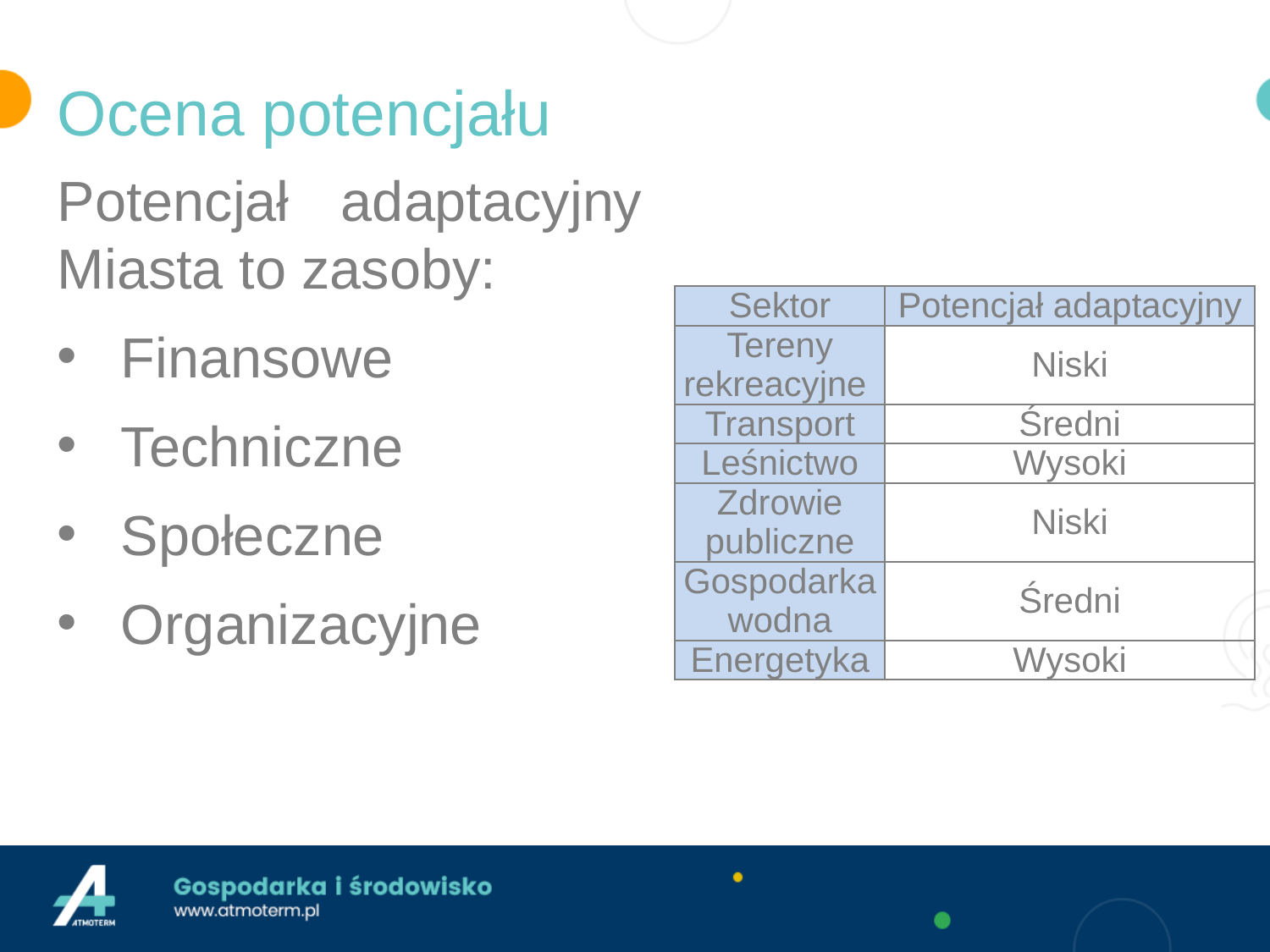

# Ocena potencjału
Potencjał adaptacyjny Miasta to zasoby:
Finansowe
Techniczne
Społeczne
Organizacyjne

| Sektor | Potencjał adaptacyjny |
| --- | --- |
| Tereny rekreacyjne | Niski |
| Transport | Średni |
| Leśnictwo | Wysoki |
| Zdrowie publiczne | Niski |
| Gospodarka wodna | Średni |
| Energetyka | Wysoki |